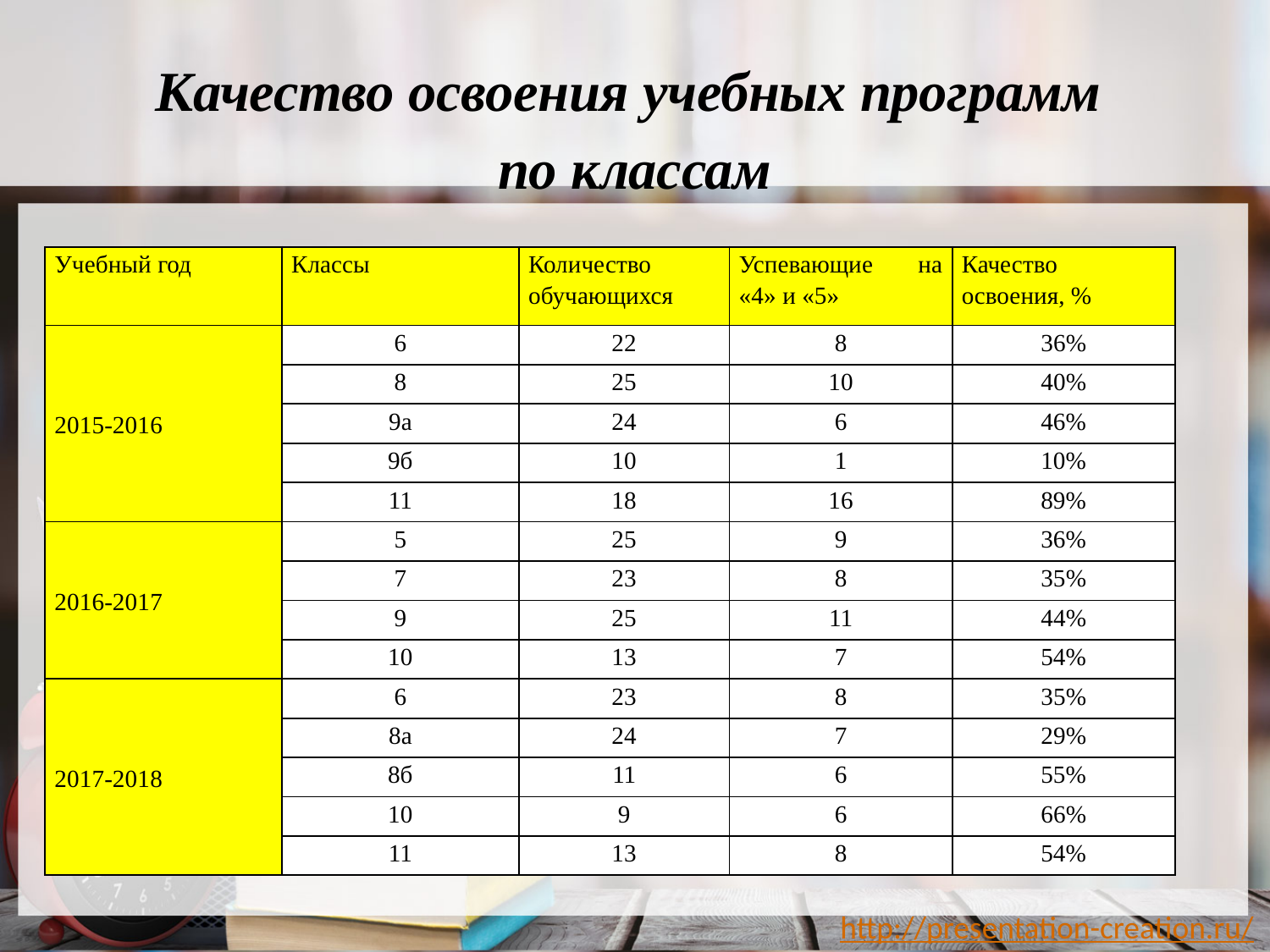

# Качество освоения учебных программ по классам
| Учебный год | Классы | Количество обучающихся | Успевающие на «4» и «5» | Качество освоения, % |
| --- | --- | --- | --- | --- |
| 2015-2016 | 6 | 22 | 8 | 36% |
|  | 8 | 25 | 10 | 40% |
|  | 9а | 24 | 6 | 46% |
|  | 9б | 10 | 1 | 10% |
|  | 11 | 18 | 16 | 89% |
| 2016-2017 | 5 | 25 | 9 | 36% |
|  | 7 | 23 | 8 | 35% |
|  | 9 | 25 | 11 | 44% |
|  | 10 | 13 | 7 | 54% |
| 2017-2018 | 6 | 23 | 8 | 35% |
|  | 8а | 24 | 7 | 29% |
|  | 8б | 11 | 6 | 55% |
|  | 10 | 9 | 6 | 66% |
|  | 11 | 13 | 8 | 54% |